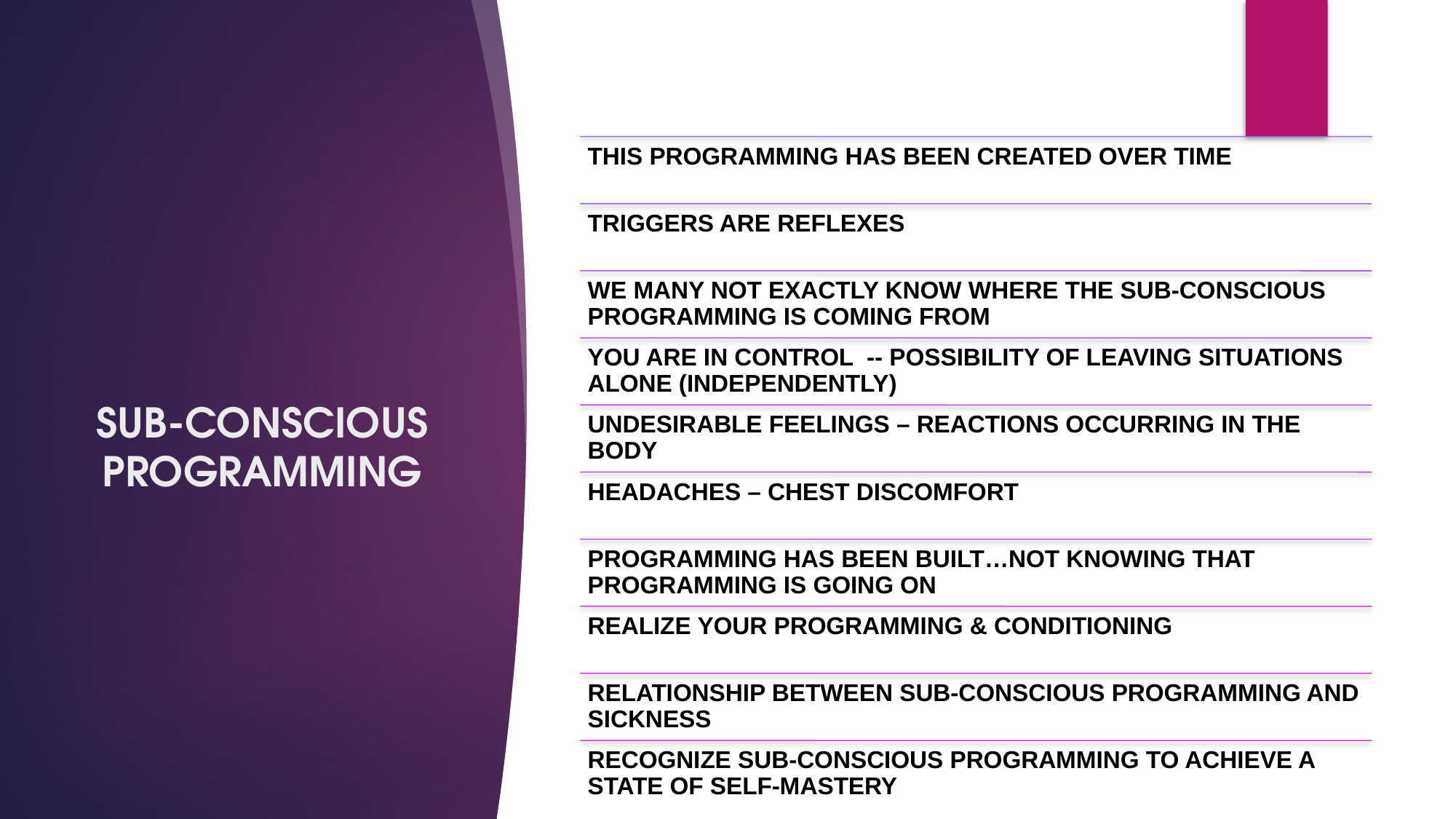

THIS PROGRAMMING HAS BEEN CREATED OVER TIME
TRIGGERS ARE REFLEXES
WE MANY NOT EXACTLY KNOW WHERE THE SUB-CONSCIOUS PROGRAMMING IS COMING FROM
YOU ARE IN CONTROL  -- POSSIBILITY OF LEAVING SITUATIONS ALONE (INDEPENDENTLY)
UNDESIRABLE FEELINGS – REACTIONS OCCURRING IN THE BODY
HEADACHES – CHEST DISCOMFORT
PROGRAMMING HAS BEEN BUILT…NOT KNOWING THAT PROGRAMMING IS GOING ON
REALIZE YOUR PROGRAMMING & CONDITIONING
RELATIONSHIP BETWEEN SUB-CONSCIOUS PROGRAMMING AND SICKNESS
RECOGNIZE SUB-CONSCIOUS PROGRAMMING TO ACHIEVE A STATE OF SELF-MASTERY
# SUB-CONSCIOUS PROGRAMMING